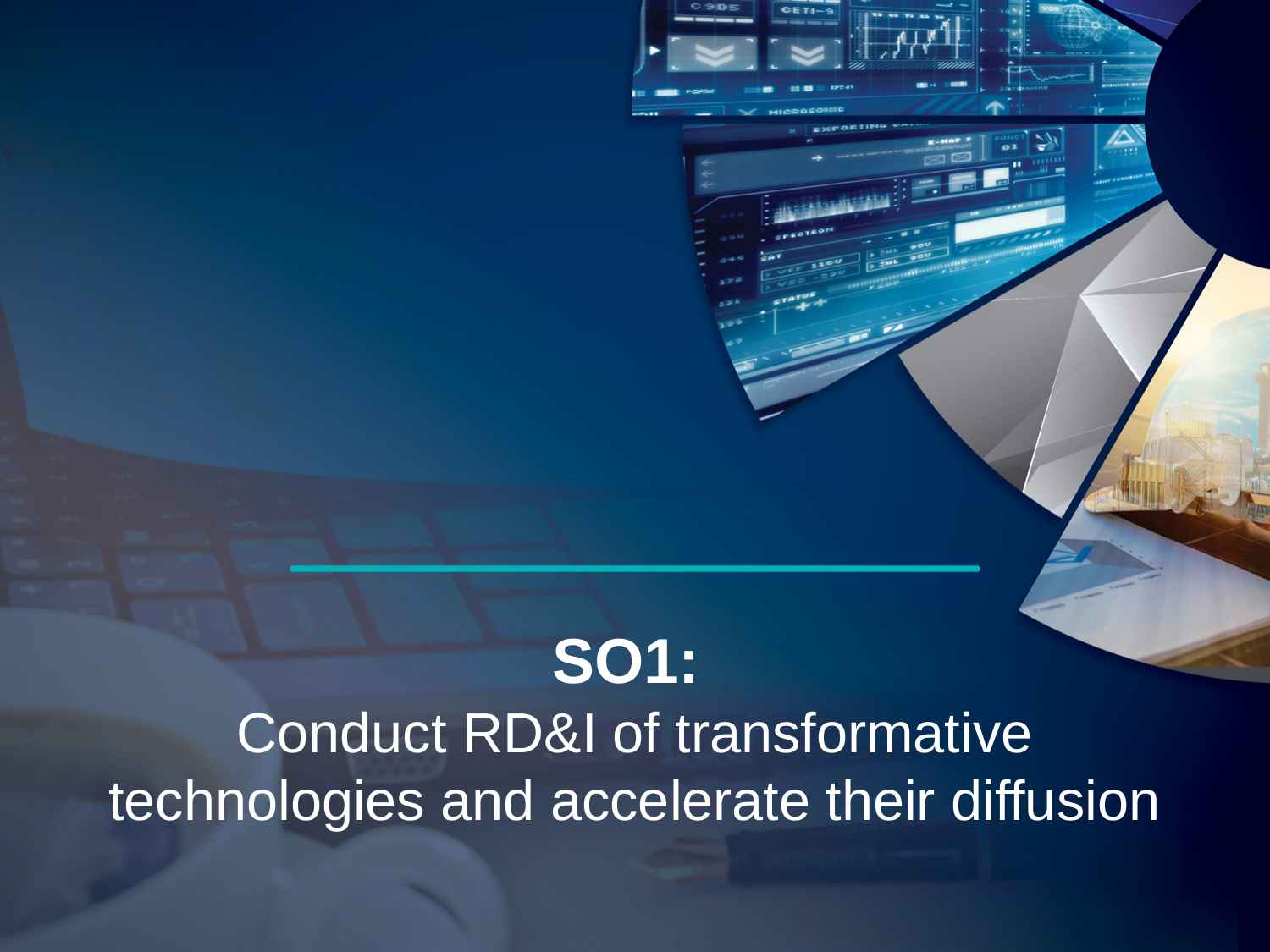

# SO1: Conduct RD&I of transformative technologies and accelerate their diffusion